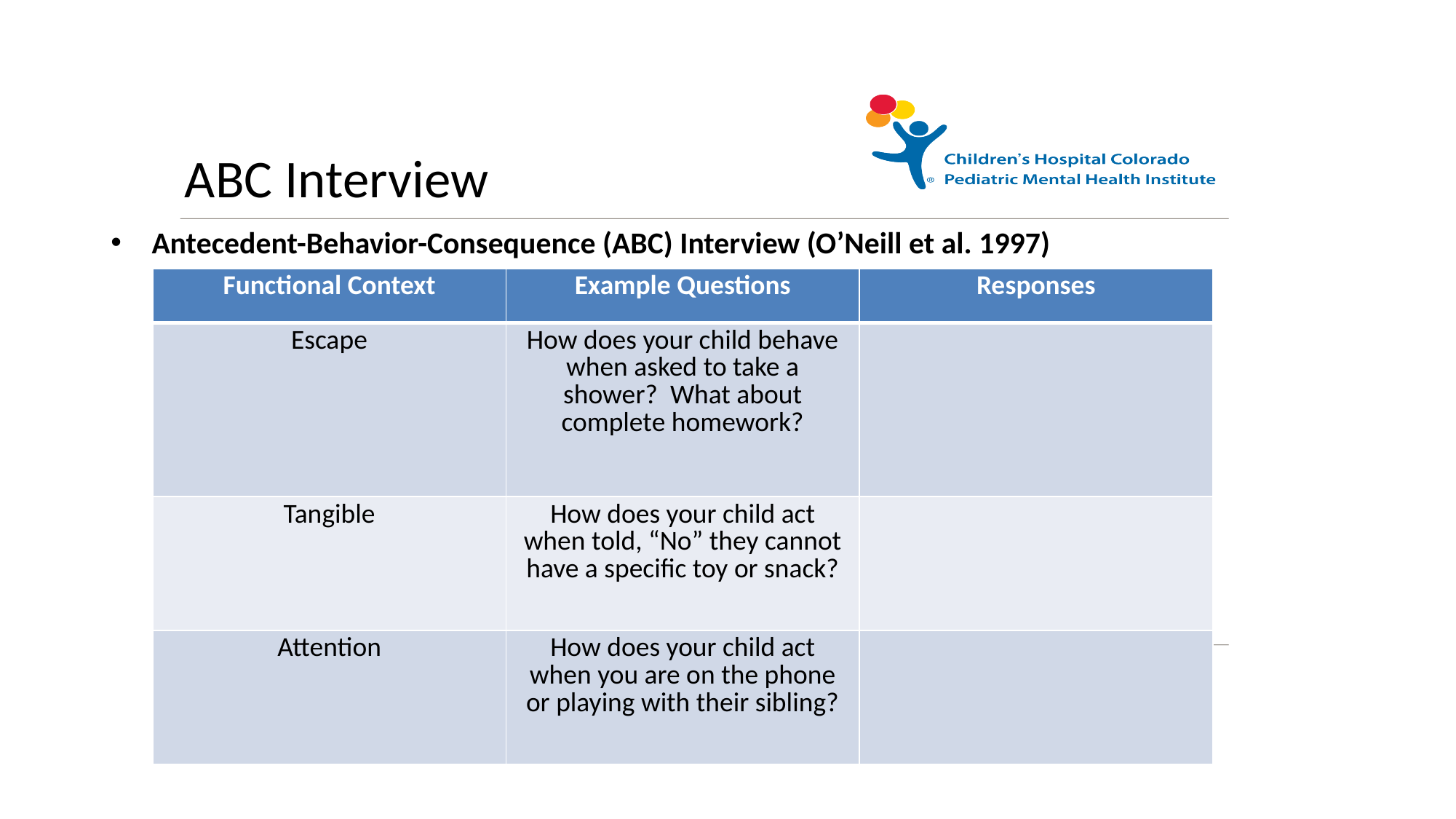

# ABC Interview
Antecedent-Behavior-Consequence (ABC) Interview (O’Neill et al. 1997)

| Functional Context | Example Questions | Responses |
| --- | --- | --- |
| Escape | How does your child behave when asked to take a shower? What about complete homework? |  |
| Tangible | How does your child act when told, “No” they cannot have a specific toy or snack? |  |
| Attention | How does your child act when you are on the phone or playing with their sibling? |  |